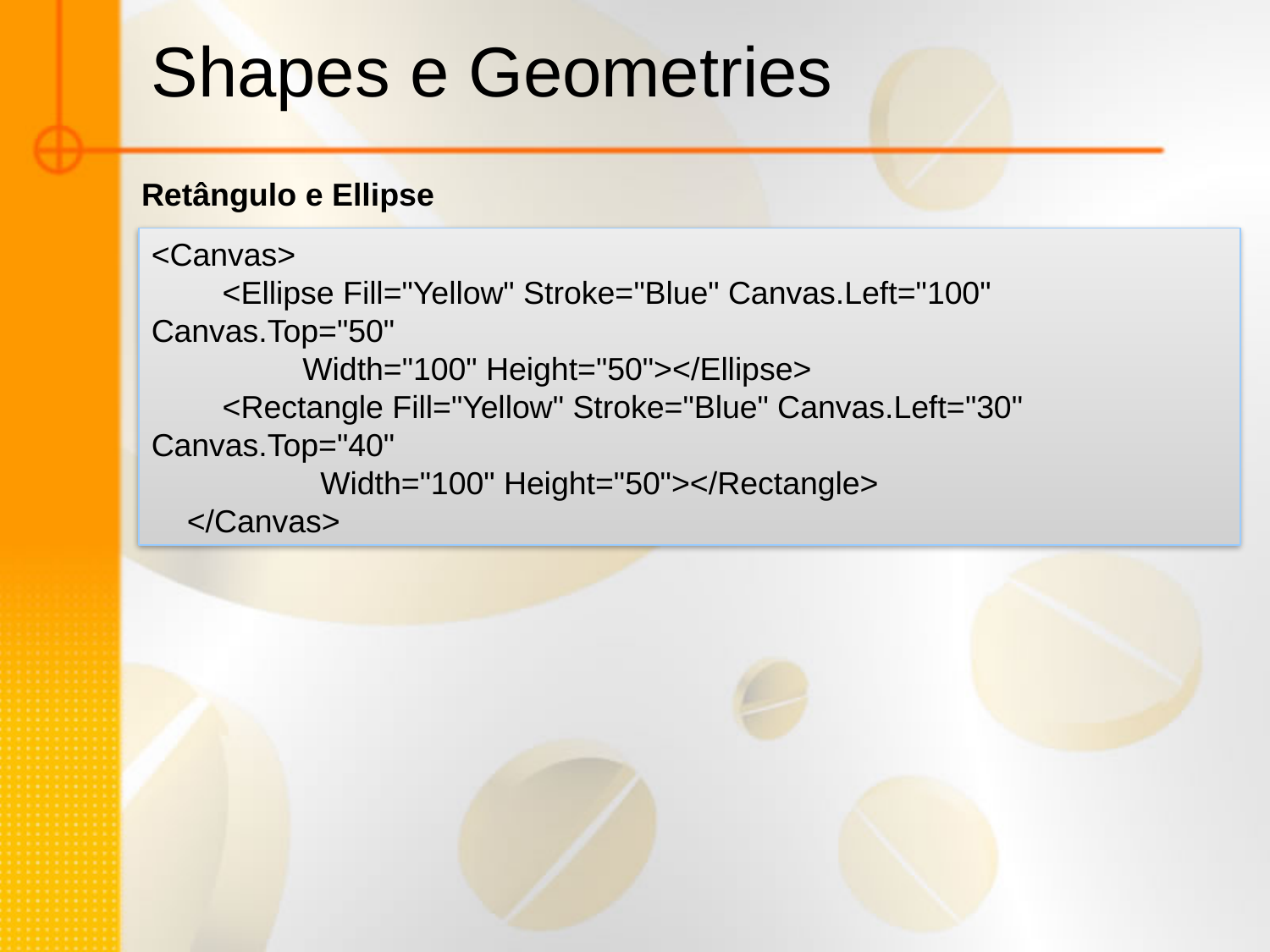

Shapes e Geometries
Retângulo e Ellipse
<Canvas>
        <Ellipse Fill="Yellow" Stroke="Blue" Canvas.Left="100" Canvas.Top="50"
                 Width="100" Height="50"></Ellipse>
        <Rectangle Fill="Yellow" Stroke="Blue" Canvas.Left="30" Canvas.Top="40"
                   Width="100" Height="50"></Rectangle>
    </Canvas>